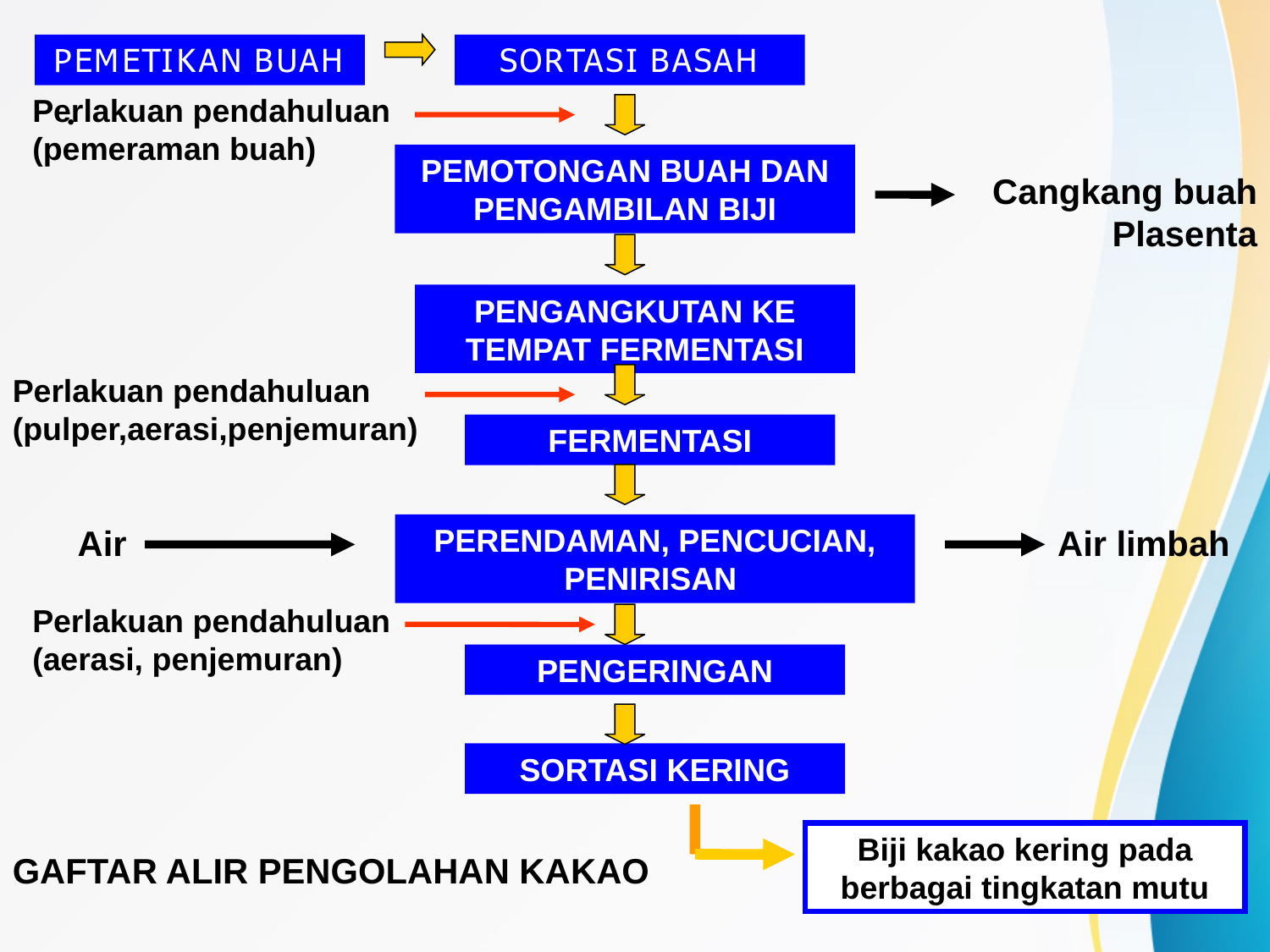

PEMETIKAN BUAH

SORTASI BASAH
#
Perlakuan pendahuluan (pemeraman buah)

PEMOTONGAN BUAH DAN PENGAMBILAN BIJI
Cangkang buah Plasenta

PENGANGKUTAN KE TEMPAT FERMENTASI
Perlakuan pendahuluan (pulper,aerasi,penjemuran)

FERMENTASI

Air
PERENDAMAN, PENCUCIAN, PENIRISAN
Air limbah

Perlakuan pendahuluan (aerasi, penjemuran)

PENGERINGAN

SORTASI KERING

Biji kakao kering pada berbagai tingkatan mutu
GAFTAR ALIR PENGOLAHAN KAKAO